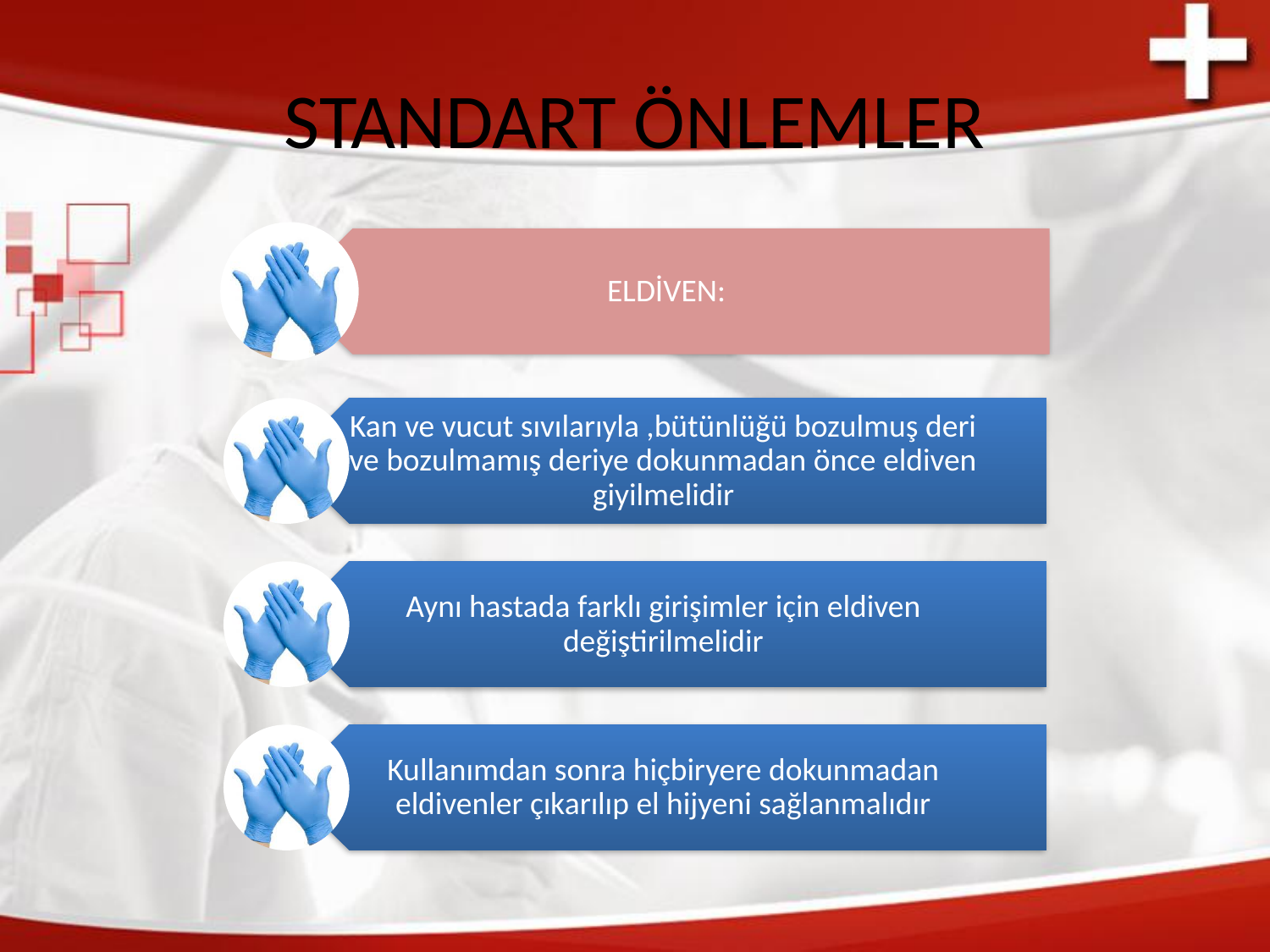

# STANDART ÖNLEMLER
ELDİVEN:
Kan ve vucut sıvılarıyla ,bütünlüğü bozulmuş deri ve bozulmamış deriye dokunmadan önce eldiven giyilmelidir
Aynı hastada farklı girişimler için eldiven değiştirilmelidir
Kullanımdan sonra hiçbiryere dokunmadan eldivenler çıkarılıp el hijyeni sağlanmalıdır